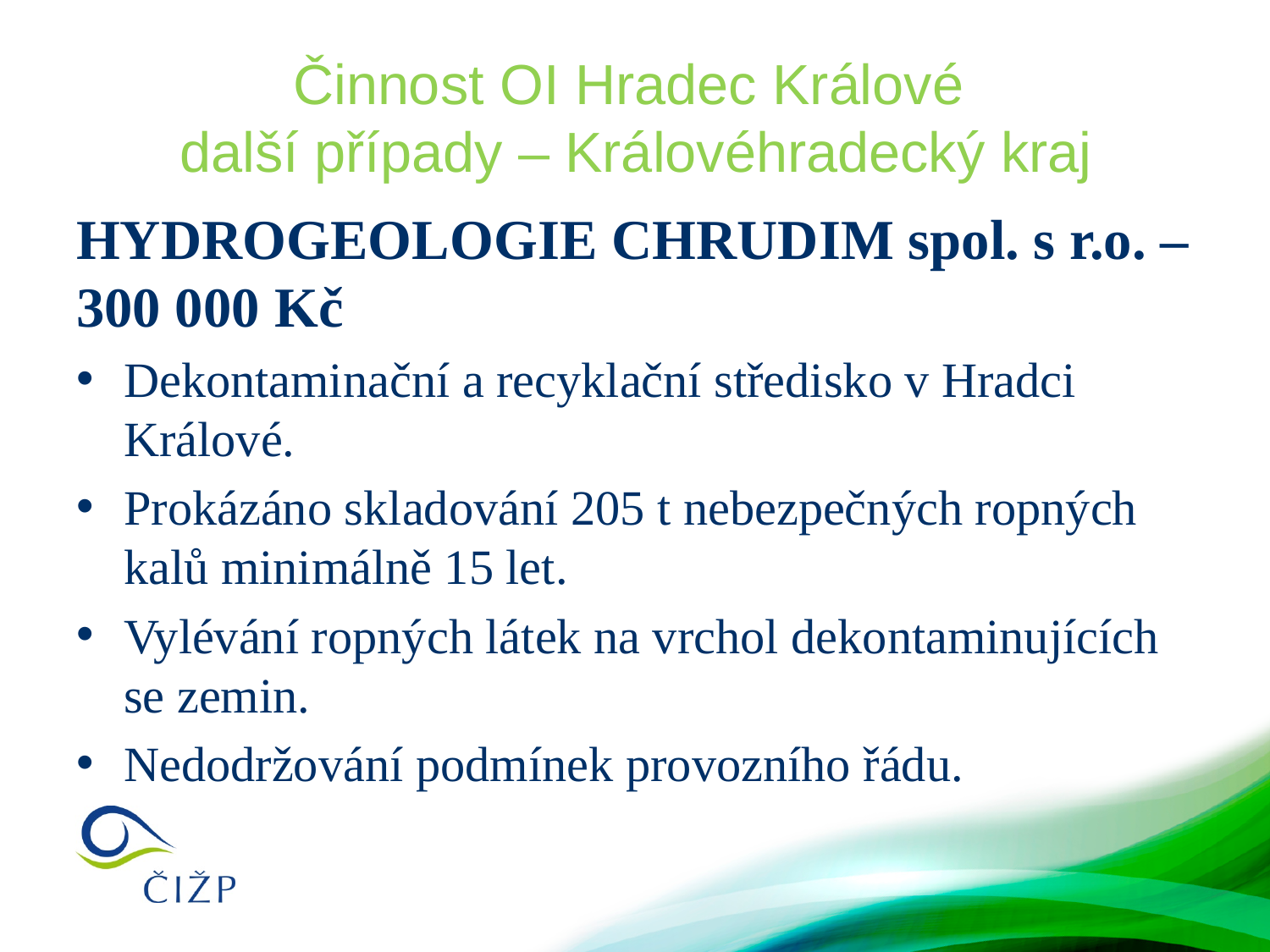

# Činnost OI Hradec Králové další případy – Královéhradecký kraj
HYDROGEOLOGIE CHRUDIM spol. s r.o. – 300 000 Kč
Dekontaminační a recyklační středisko v Hradci Králové.
Prokázáno skladování 205 t nebezpečných ropných kalů minimálně 15 let.
Vylévání ropných látek na vrchol dekontaminujících se zemin.
Nedodržování podmínek provozního řádu.